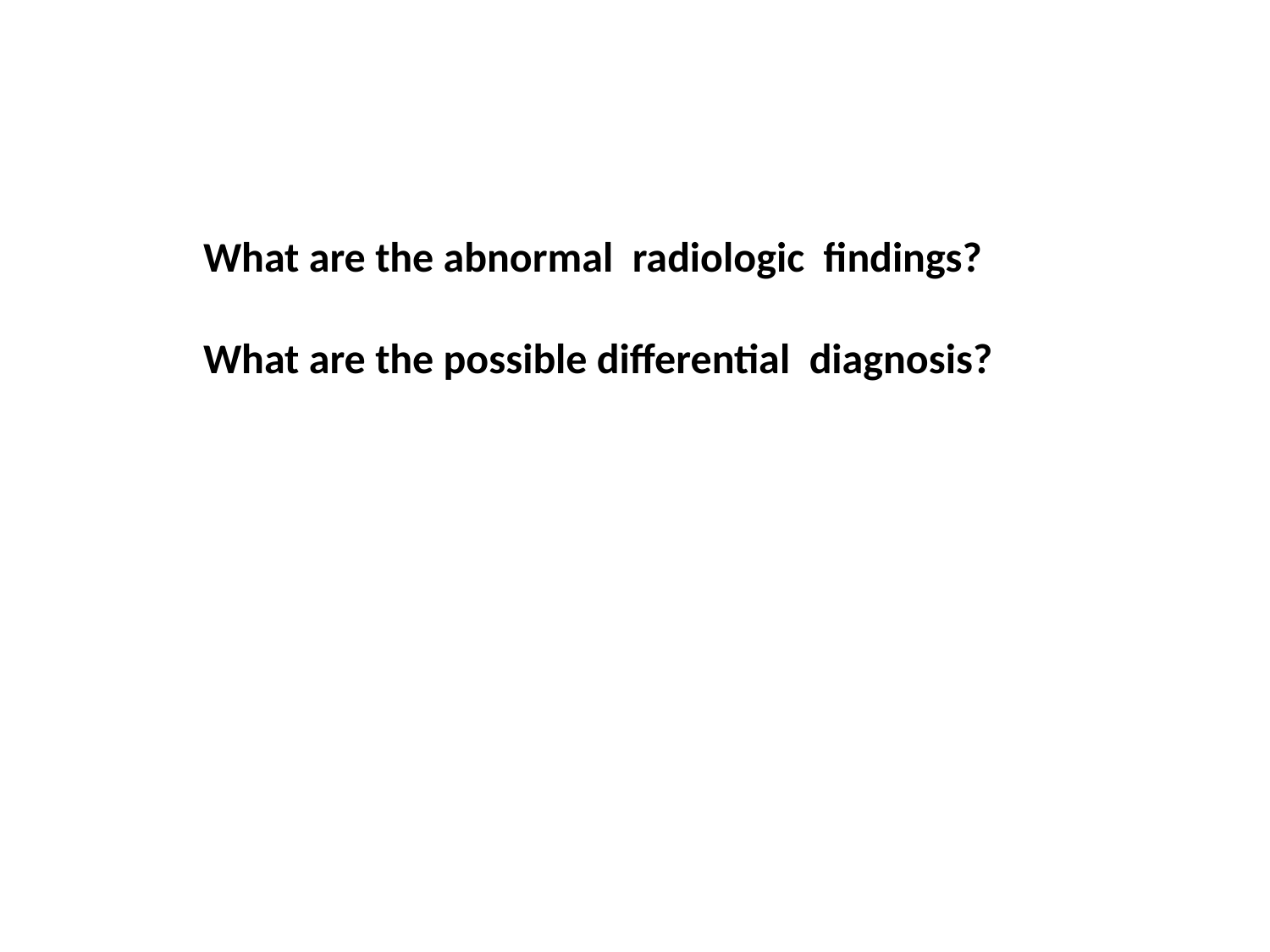

What are the abnormal  radiologic  findings?

What are the possible differential  diagnosis?